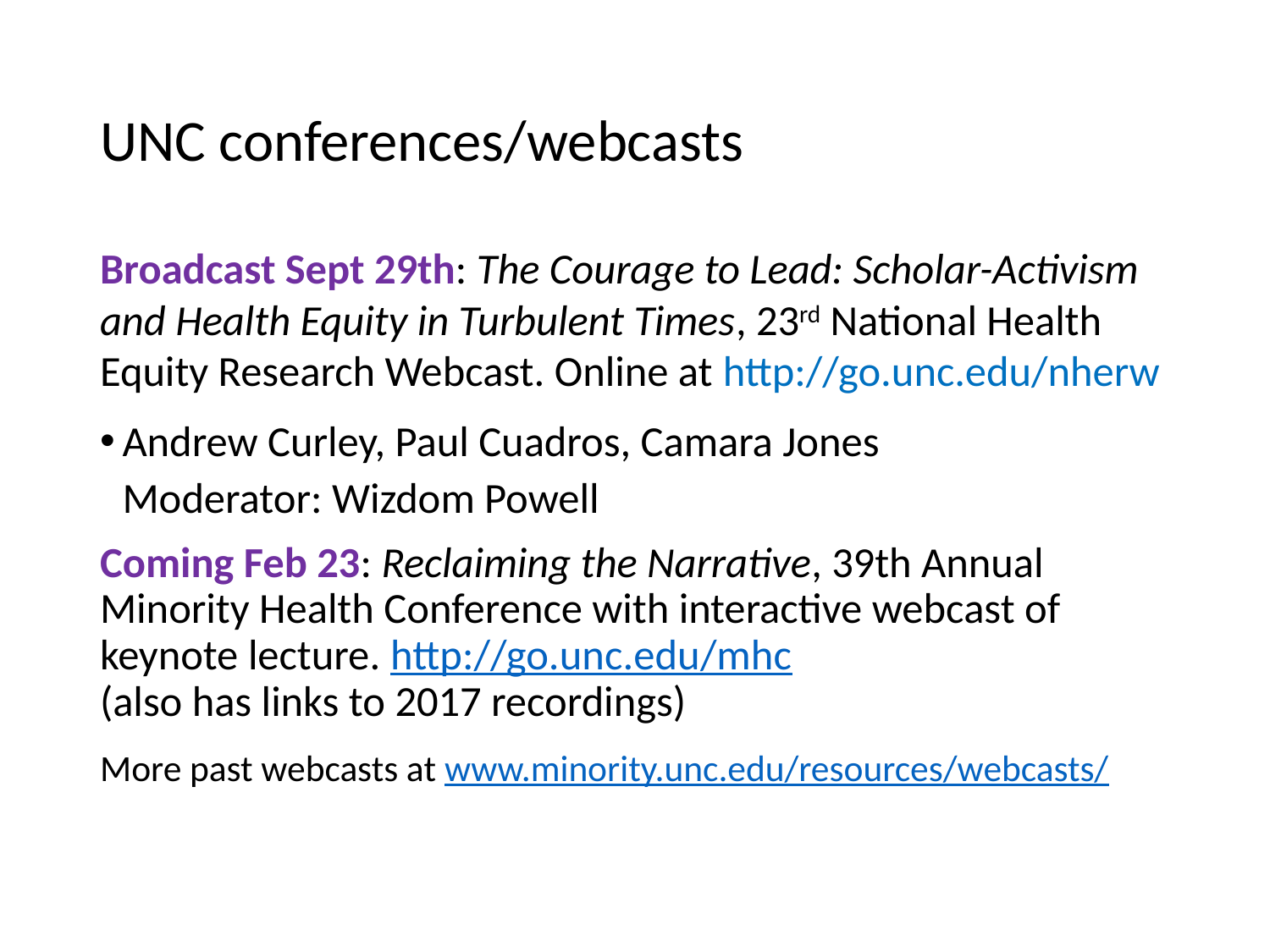

# UNC conferences/webcasts
Broadcast Sept 29th: The Courage to Lead: Scholar-Activism and Health Equity in Turbulent Times, 23rd National Health Equity Research Webcast. Online at http://go.unc.edu/nherw
Andrew Curley, Paul Cuadros, Camara Jones
Moderator: Wizdom Powell
Coming Feb 23: Reclaiming the Narrative, 39th Annual Minority Health Conference with interactive webcast of keynote lecture. http://go.unc.edu/mhc
(also has links to 2017 recordings)
More past webcasts at www.minority.unc.edu/resources/webcasts/